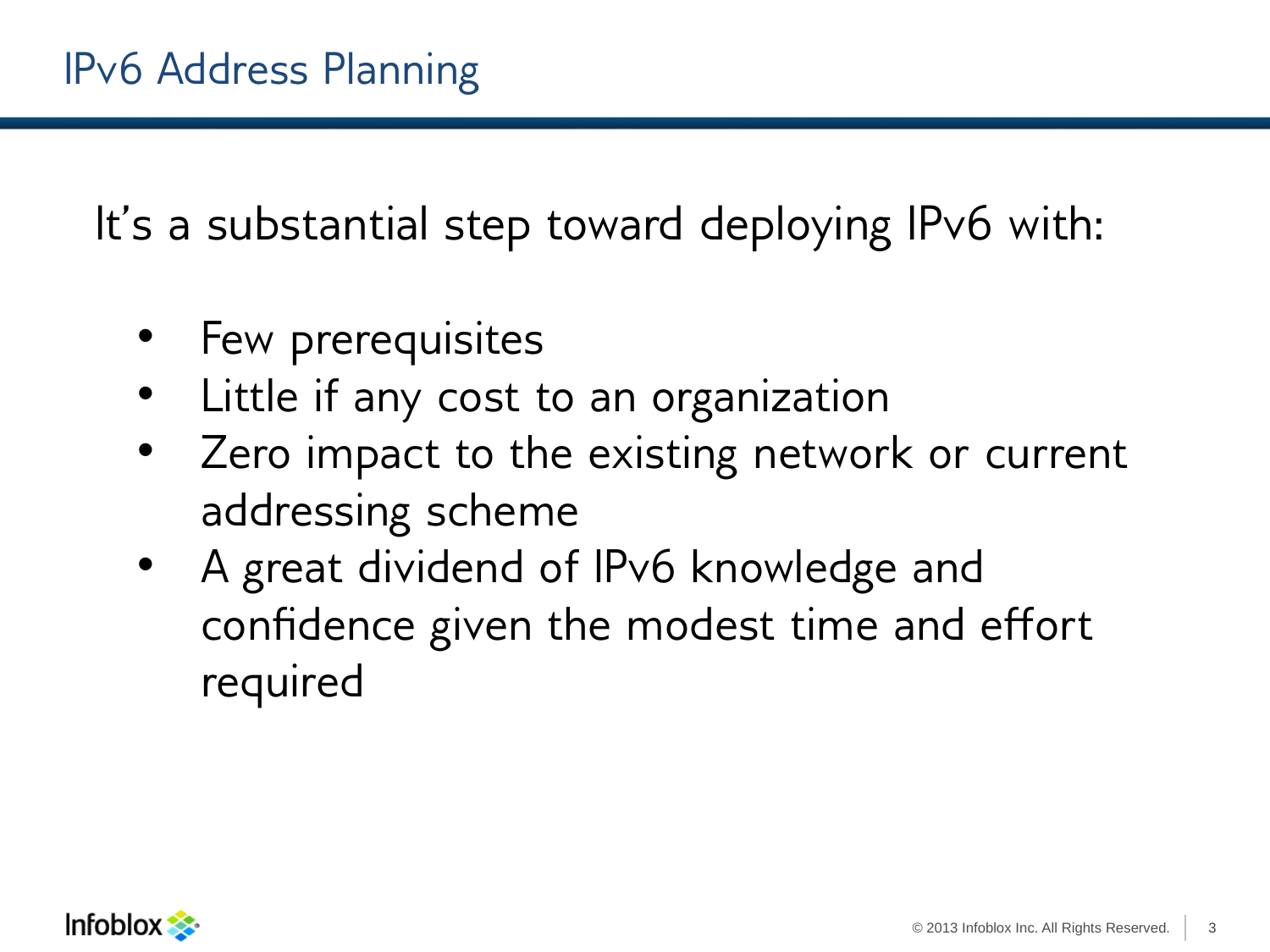

# IPv6 Address Planning
It’s a substantial step toward deploying IPv6 with:
Few prerequisites
Little if any cost to an organization
Zero impact to the existing network or current addressing scheme
A great dividend of IPv6 knowledge and confidence given the modest time and effort required
3